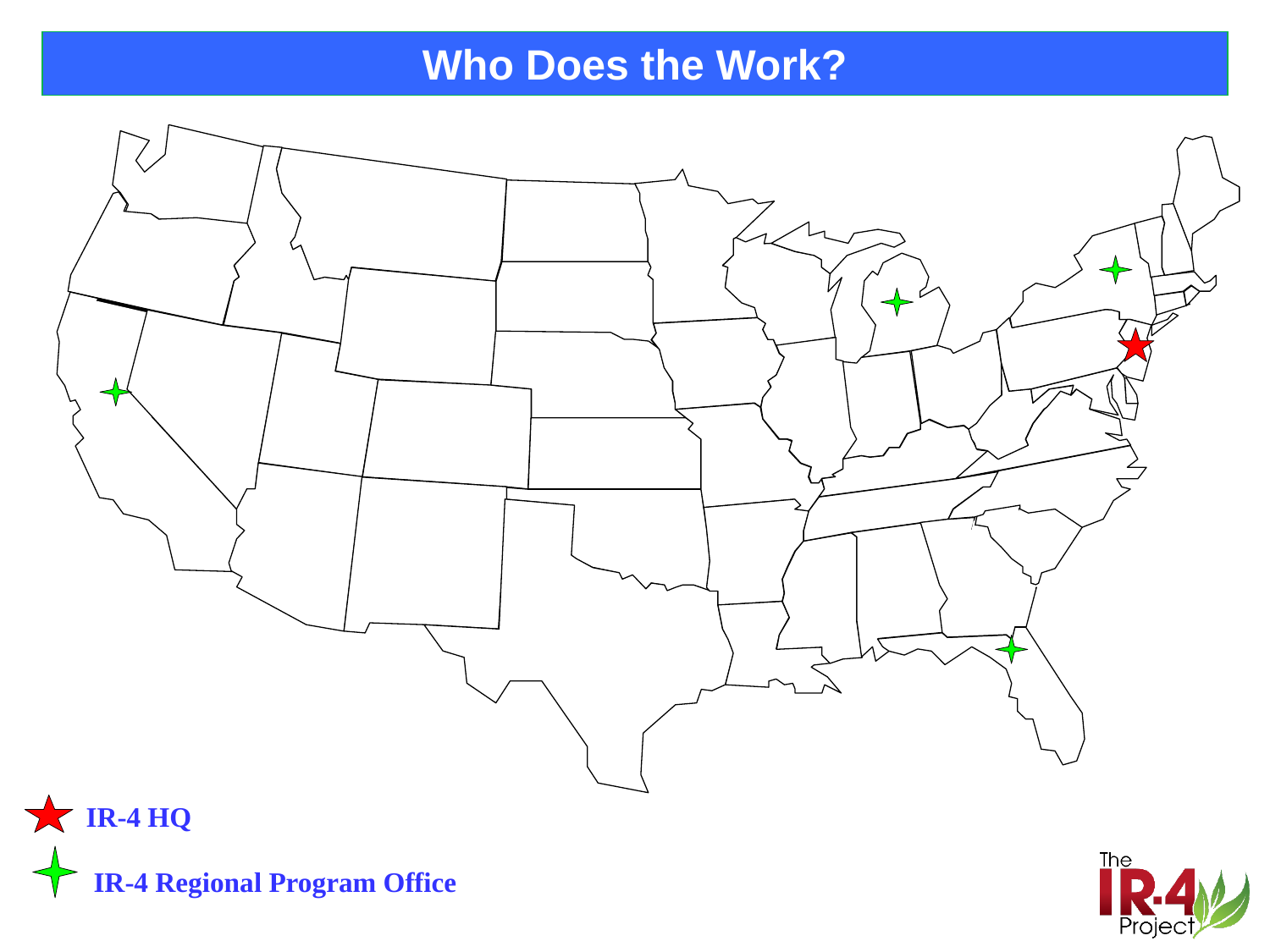

Who Does the Work?

IR-4 HQ

IR-4 Regional Program Office